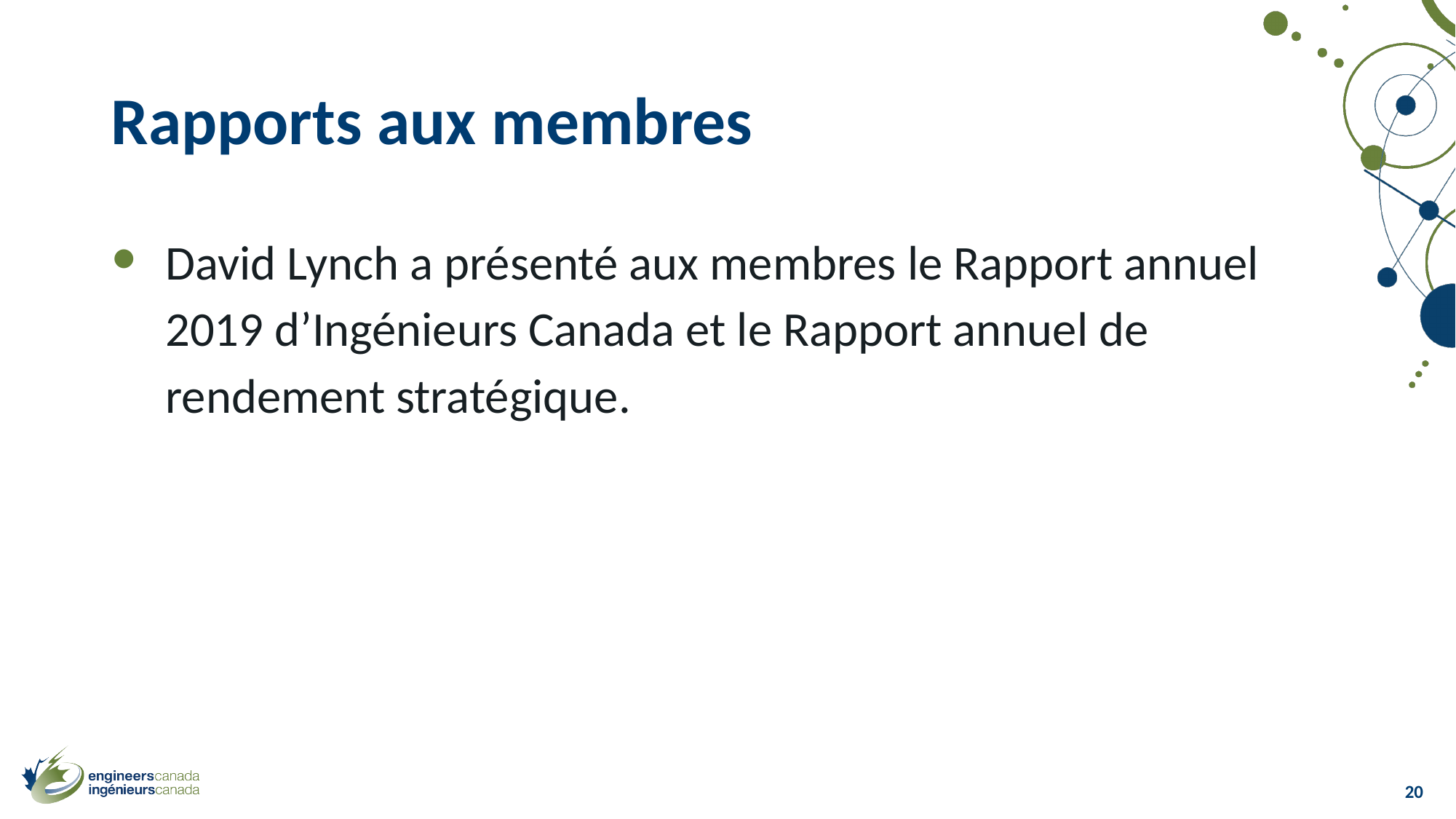

# Rapports aux membres
David Lynch a présenté aux membres le Rapport annuel 2019 d’Ingénieurs Canada et le Rapport annuel de rendement stratégique.

20